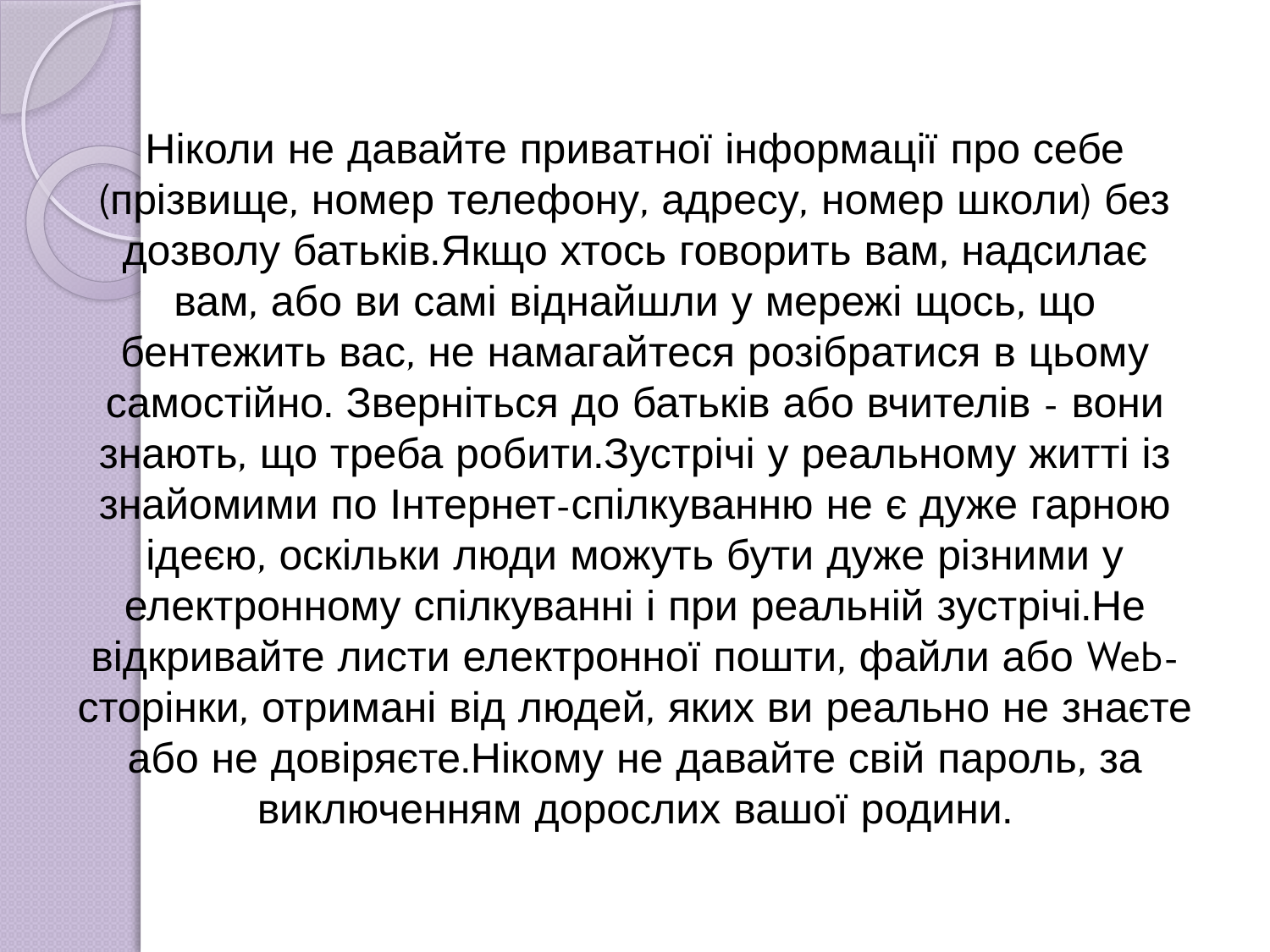

# Ніколи не давайте приватної інформації про себе (прізвище, номер телефону, адресу, номер школи) без дозволу батьків.Якщо хтось говорить вам, надсилає вам, або ви самі віднайшли у мережі щось, що бентежить вас, не намагайтеся розібратися в цьому самостійно. Зверніться до батьків або вчителів - вони знають, що треба робити.Зустрічі у реальному житті із знайомими по Інтернет-спілкуванню не є дуже гарною ідеєю, оскільки люди можуть бути дуже різними у електронному спілкуванні і при реальній зустрічі.Не відкривайте листи електронної пошти, файли або Web-сторінки, отримані від людей, яких ви реально не знаєте або не довіряєте.Нікому не давайте свій пароль, за виключенням дорослих вашої родини.